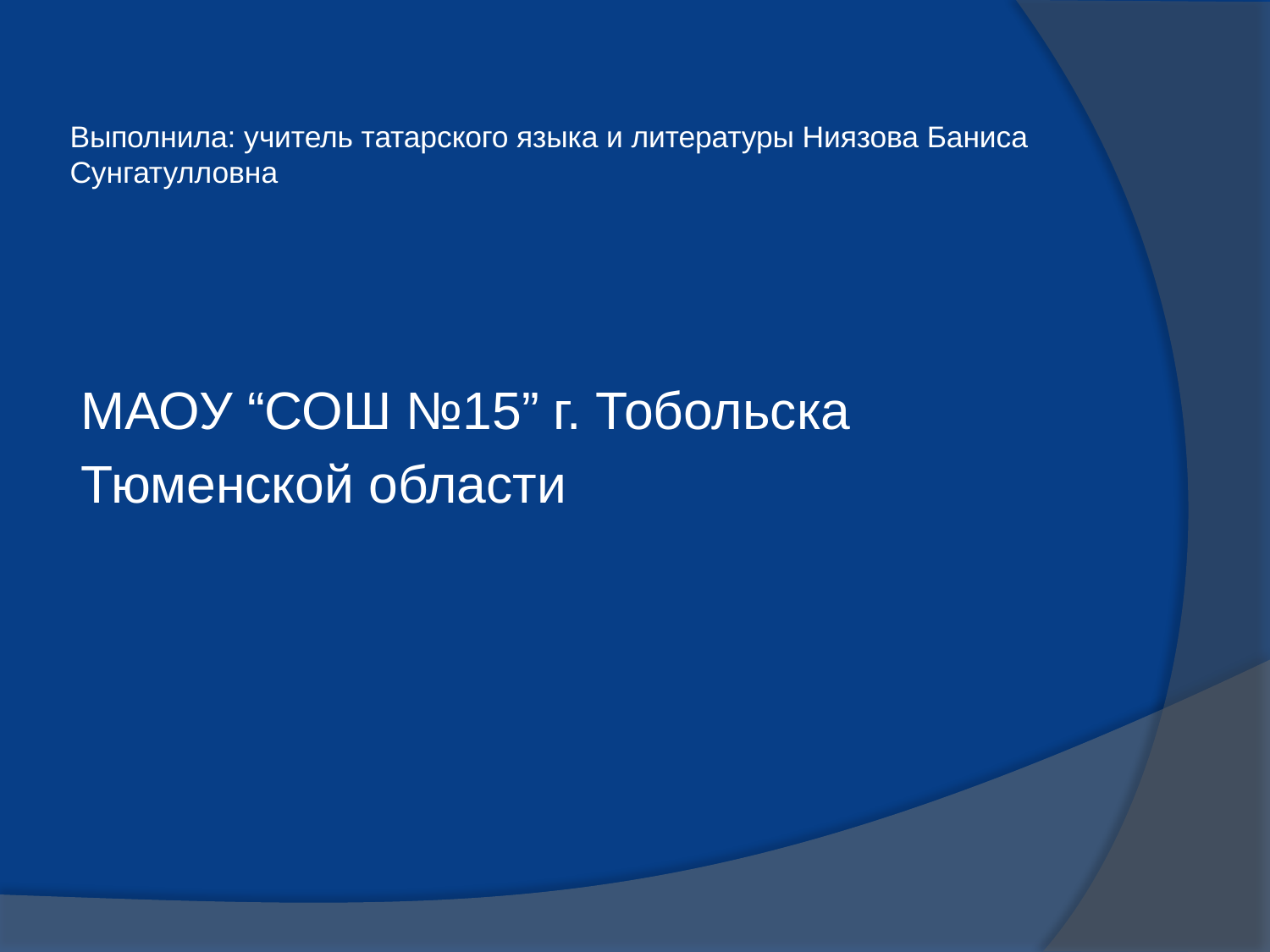

# Выполнила: учитель татарского языка и литературы Ниязова Баниса Сунгатулловна

МАОУ “СОШ №15” г. Тобольска
Тюменской области